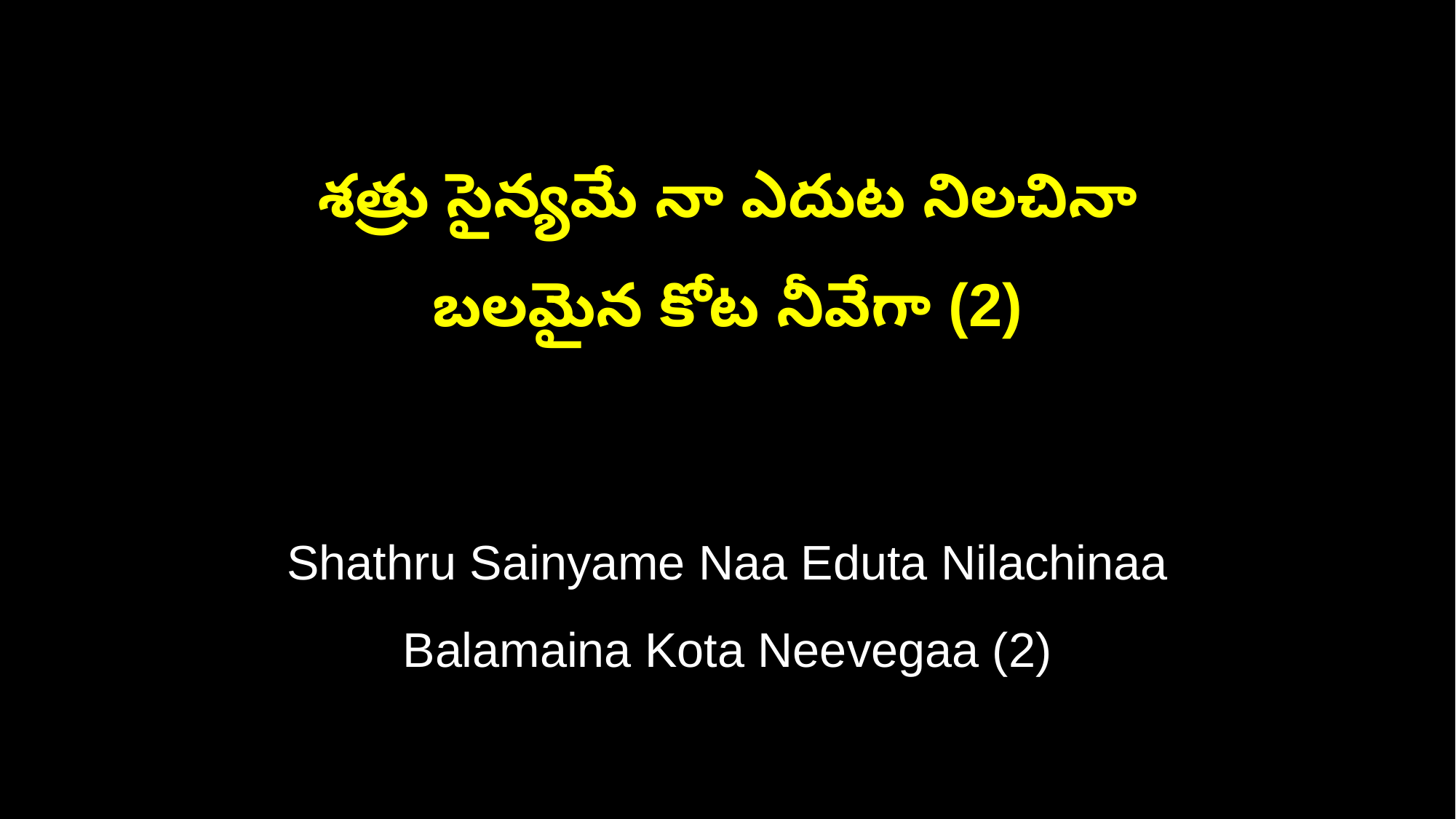

శత్రు సైన్యమే నా ఎదుట నిలచినా
బలమైన కోట నీవేగా (2)
Shathru Sainyame Naa Eduta Nilachinaa
Balamaina Kota Neevegaa (2)